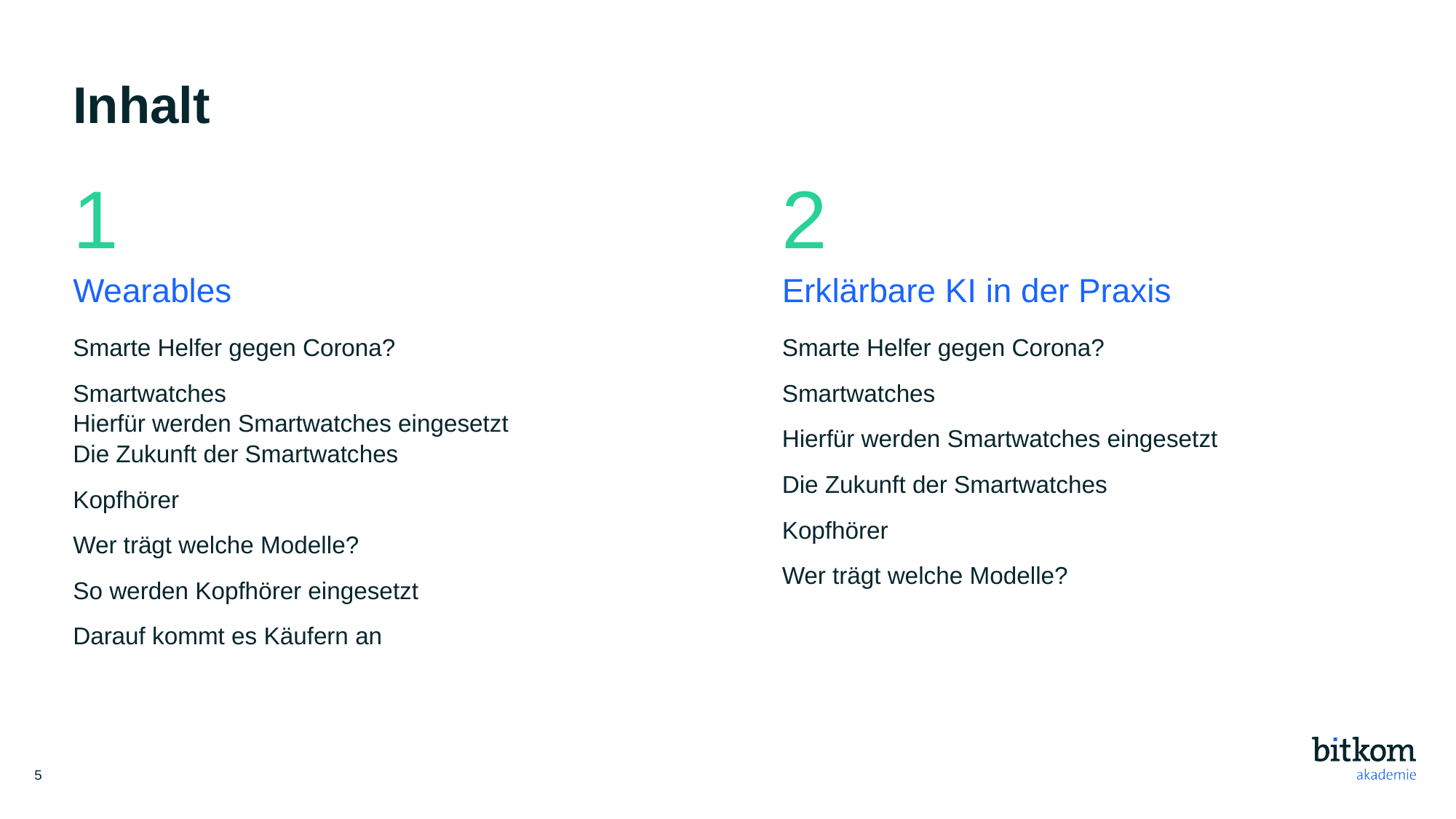

# Inhalt
1
2
Wearables

Erklärbare KI in der Praxis

Smarte Helfer gegen Corona?
Smartwatches
Hierfür werden Smartwatches eingesetzt
Die Zukunft der Smartwatches
Kopfhörer
Wer trägt welche Modelle?
So werden Kopfhörer eingesetzt
Darauf kommt es Käufern an
Smarte Helfer gegen Corona?
Smartwatches
Hierfür werden Smartwatches eingesetzt
Die Zukunft der Smartwatches
Kopfhörer
Wer trägt welche Modelle?

5